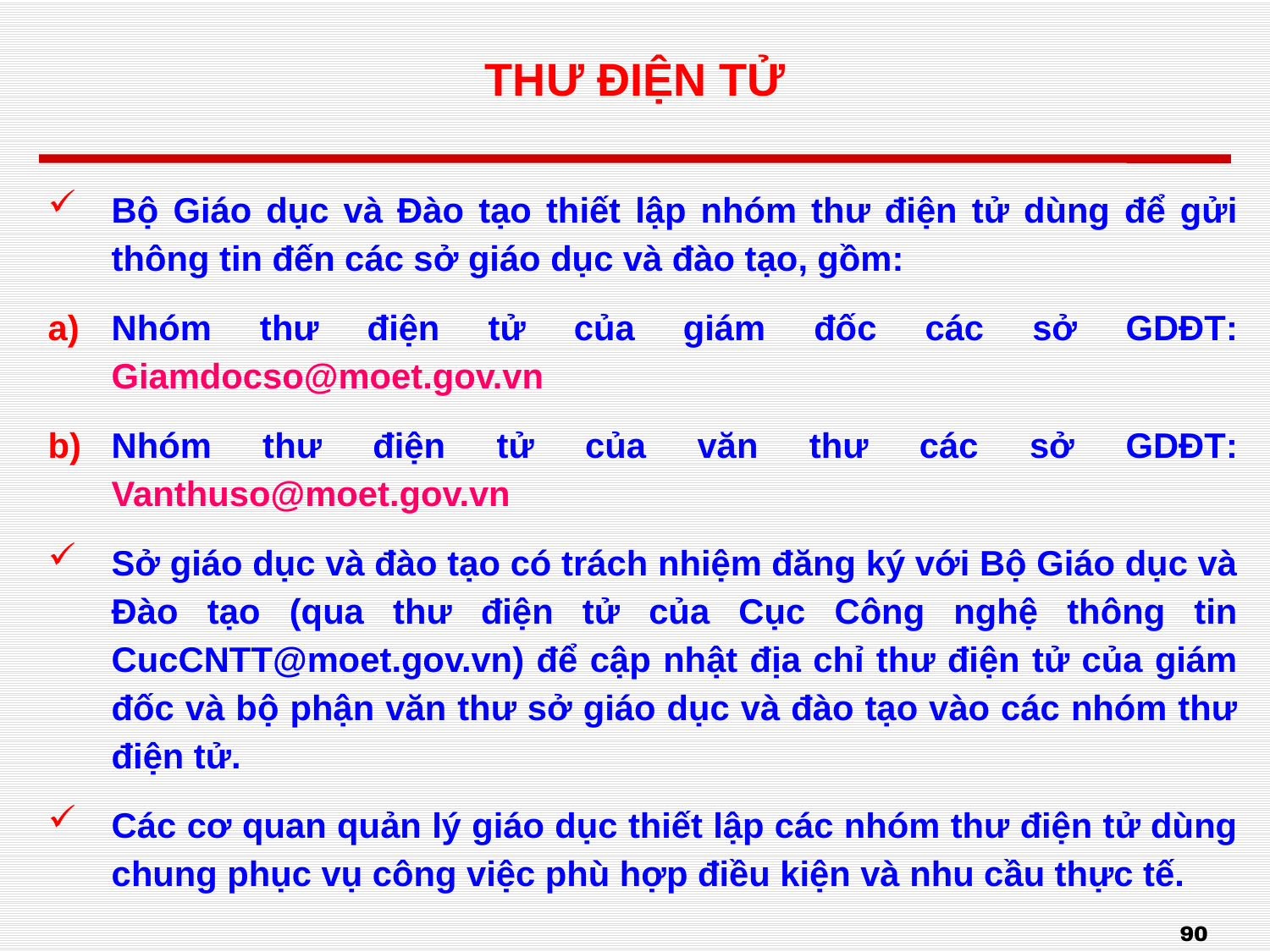

# THƯ ĐIỆN TỬ
Bộ Giáo dục và Đào tạo thiết lập nhóm thư điện tử dùng để gửi thông tin đến các sở giáo dục và đào tạo, gồm:
Nhóm thư điện tử của giám đốc các sở GDĐT: Giamdocso@moet.gov.vn
Nhóm thư điện tử của văn thư các sở GDĐT: Vanthuso@moet.gov.vn
Sở giáo dục và đào tạo có trách nhiệm đăng ký với Bộ Giáo dục và Đào tạo (qua thư điện tử của Cục Công nghệ thông tin CucCNTT@moet.gov.vn) để cập nhật địa chỉ thư điện tử của giám đốc và bộ phận văn thư sở giáo dục và đào tạo vào các nhóm thư điện tử.
Các cơ quan quản lý giáo dục thiết lập các nhóm thư điện tử dùng chung phục vụ công việc phù hợp điều kiện và nhu cầu thực tế.